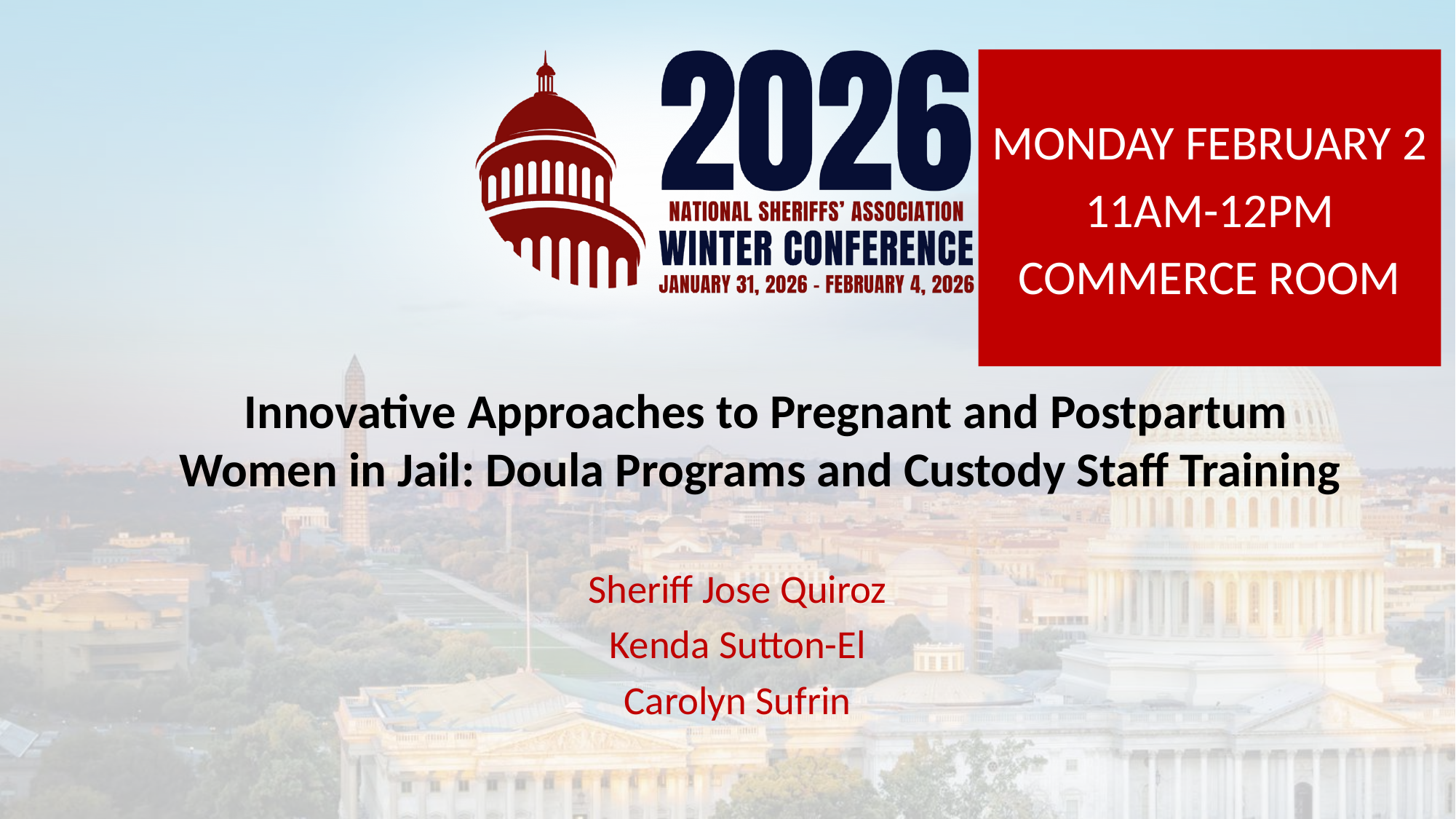

MONDAY FEBRUARY 2
11AM-12PM
COMMERCE ROOM
# Innovative Approaches to Pregnant and Postpartum Women in Jail: Doula Programs and Custody Staff Training
Sheriff Jose Quiroz
Kenda Sutton-El
Carolyn Sufrin